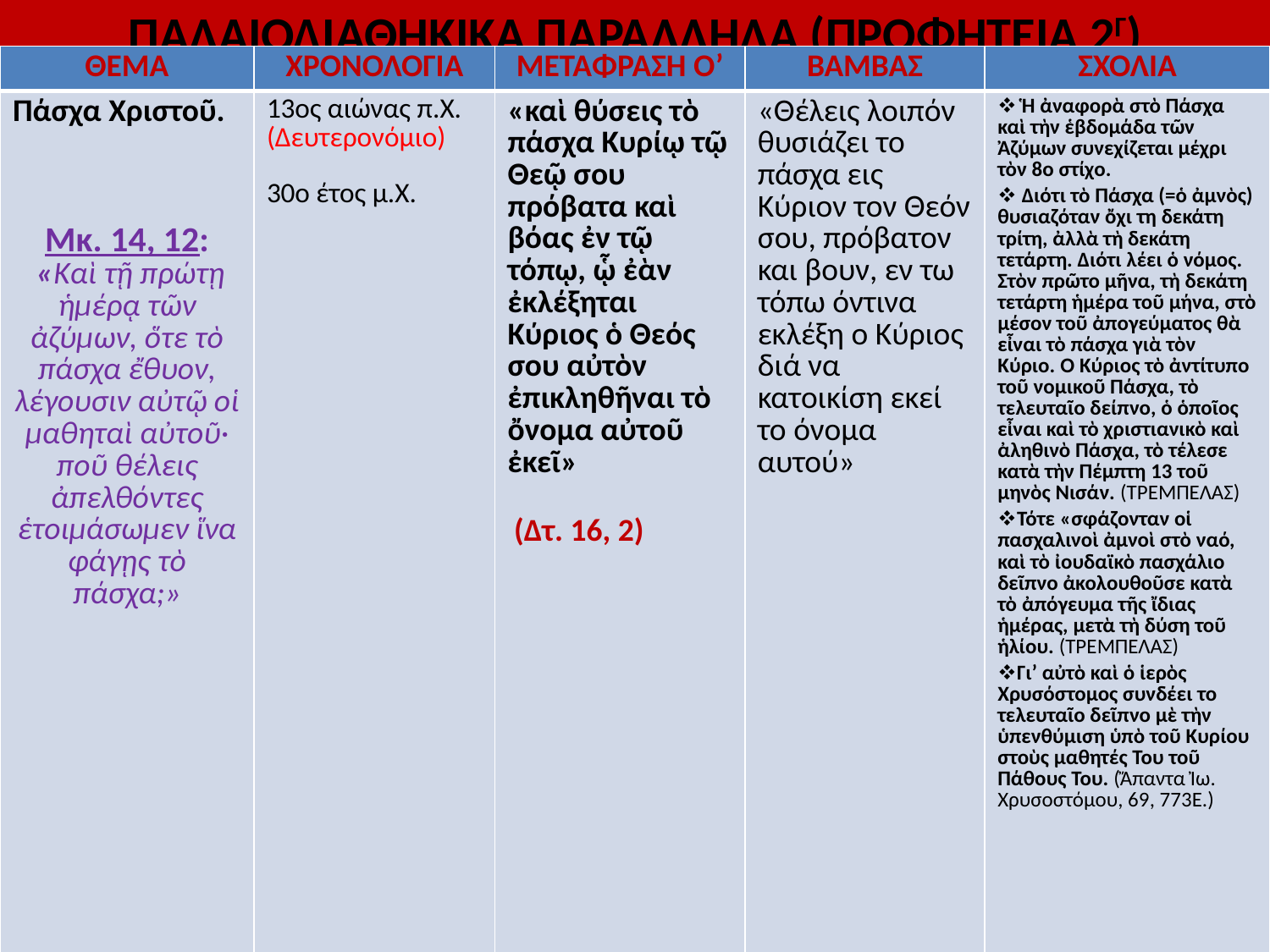

# ΠΑΛΑΙΟΔΙΑΘΗΚΙΚΑ ΠΑΡΑΛΛΗΛΑ (ΠΡΟΦΗΤΕΙΑ 2Γ)
| ΘΕΜΑ | ΧΡΟΝΟΛΟΓΙΑ | ΜΕΤΑΦΡΑΣΗ Ο’ | ΒΑΜΒΑΣ | ΣΧΟΛΙΑ |
| --- | --- | --- | --- | --- |
| Πάσχα Χριστοῦ. Μκ. 14, 12: «Καὶ τῇ πρώτῃ ἡμέρᾳ τῶν ἀζύμων, ὅτε τὸ πάσχα ἔθυον, λέγουσιν αὐτῷ οἱ μαθηταὶ αὐτοῦ· ποῦ θέλεις ἀπελθόντες ἑτοιμάσωμεν ἵνα φάγῃς τὸ πάσχα;» | 13oς αιώνας π.Χ. (Δευτερονόμιο) 30o έτος μ.Χ. | «καὶ θύσεις τὸ πάσχα Κυρίῳ τῷ Θεῷ σου πρόβατα καὶ βόας ἐν τῷ τόπῳ, ᾧ ἐὰν ἐκλέξηται Κύριος ὁ Θεός σου αὐτὸν ἐπικληθῆναι τὸ ὄνομα αὐτοῦ ἐκεῖ» (Δτ. 16, 2) | «Θέλεις λοιπόν θυσιάζει το πάσχα εις Κύριον τον Θεόν σου, πρόβατον και βουν, εν τω τόπω όντινα εκλέξη ο Κύριος διά να κατοικίση εκεί το όνομα αυτού» | Ἡ ἀναφορὰ στὸ Πάσχα καὶ τὴν ἑβδομάδα τῶν Ἀζύμων συνεχίζεται μέχρι τὸν 8ο στίχο. Διότι τὸ Πάσχα (=ὁ ἀμνὸς) θυσιαζόταν ὄχι τη δεκάτη τρίτη, ἀλλὰ τὴ δεκάτη τετάρτη. Διότι λέει ὁ νόμος. Στὸν πρῶτο μῆνα, τὴ δεκάτη τετάρτη ἡμέρα τοῦ μήνα, στὸ μέσον τοῦ ἀπογεύματος θὰ εἶναι τὸ πάσχα γιὰ τὸν Κύριο. Ὁ Κύριος τὸ ἀντίτυπο τοῦ νομικοῦ Πάσχα, τὸ τελευταῖο δείπνο, ὁ ὁποῖος εἶναι καὶ τὸ χριστιανικὸ καὶ ἀληθινὸ Πάσχα, τὸ τέλεσε κατὰ τὴν Πέμπτη 13 τοῦ μηνὸς Νισάν. (ΤΡΕΜΠΕΛΑΣ) Τότε «σφάζονταν οἱ πασχαλινοὶ ἀμνοὶ στὸ ναό, καὶ τὸ ἰουδαϊκὸ πασχάλιο δεῖπνο ἀκολουθοῦσε κατὰ τὸ ἀπόγευμα τῆς ἴδιας ἡμέρας, μετὰ τὴ δύση τοῦ ἡλίου. (ΤΡΕΜΠΕΛΑΣ) Γι’ αὐτὸ καὶ ὁ ἱερὸς Χρυσόστομος συνδέει το τελευταῖο δεῖπνο μὲ τὴν ὑπενθύμιση ὑπὸ τοῦ Κυρίου στοὺς μαθητές Του τοῦ Πάθους Του. (Ἄπαντα Ἰω. Χρυσοστόμου, 69, 773Ε.) |